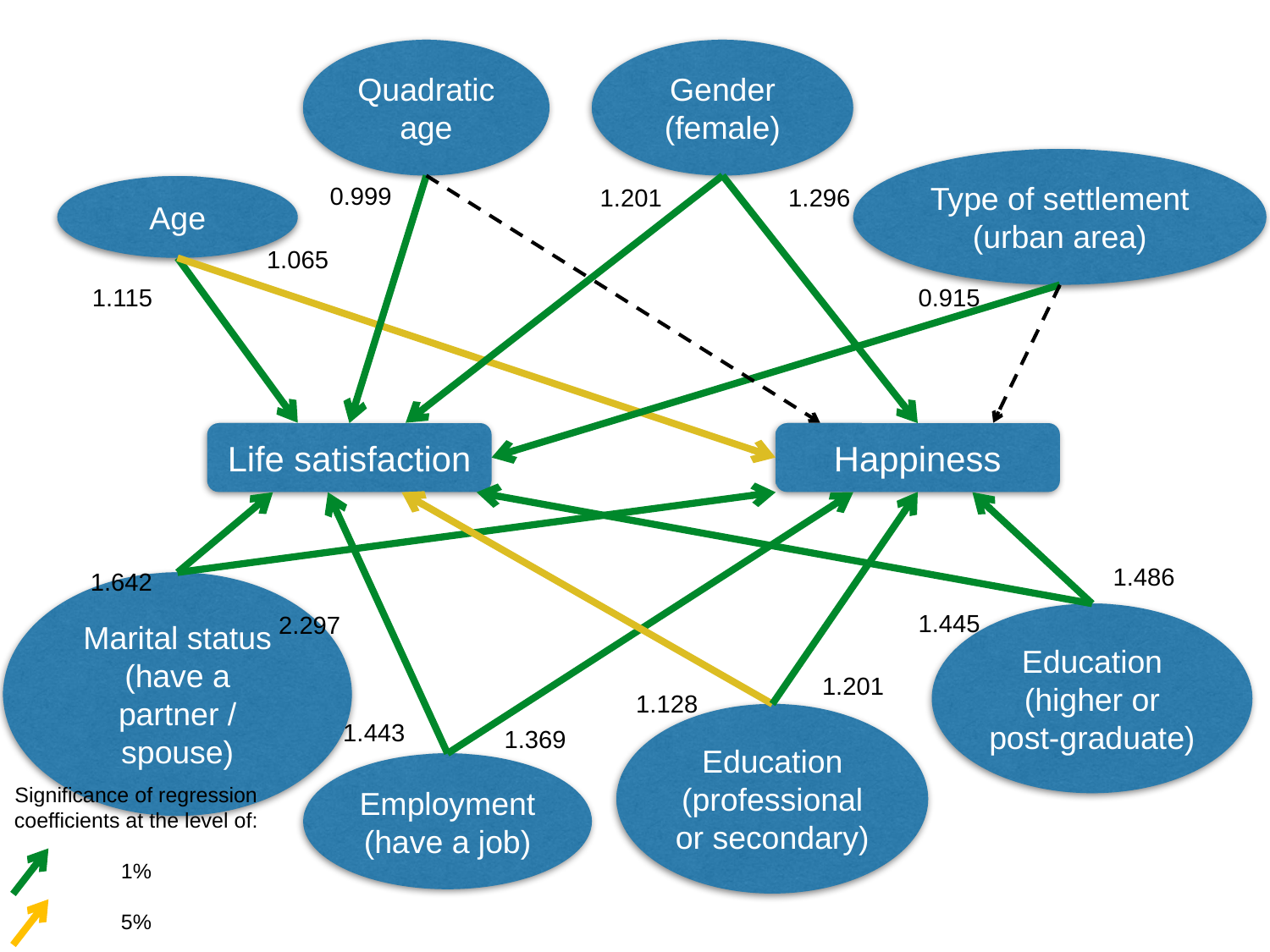

Quadratic age
Gender
(female)
Type of settlement
(urban area)
0.999
Age
1.201
1.296
1.065
1.115
0.915
Life satisfaction
Happiness
1.486
1.642
Marital status (have a partner / spouse)
1.445
2.297
Education (higher or post-graduate)
1.201
1.128
Education (professional or secondary)
1.443
1.369
Employment (have a job)
Significance of regression
coefficients at the level of:

1%

5%